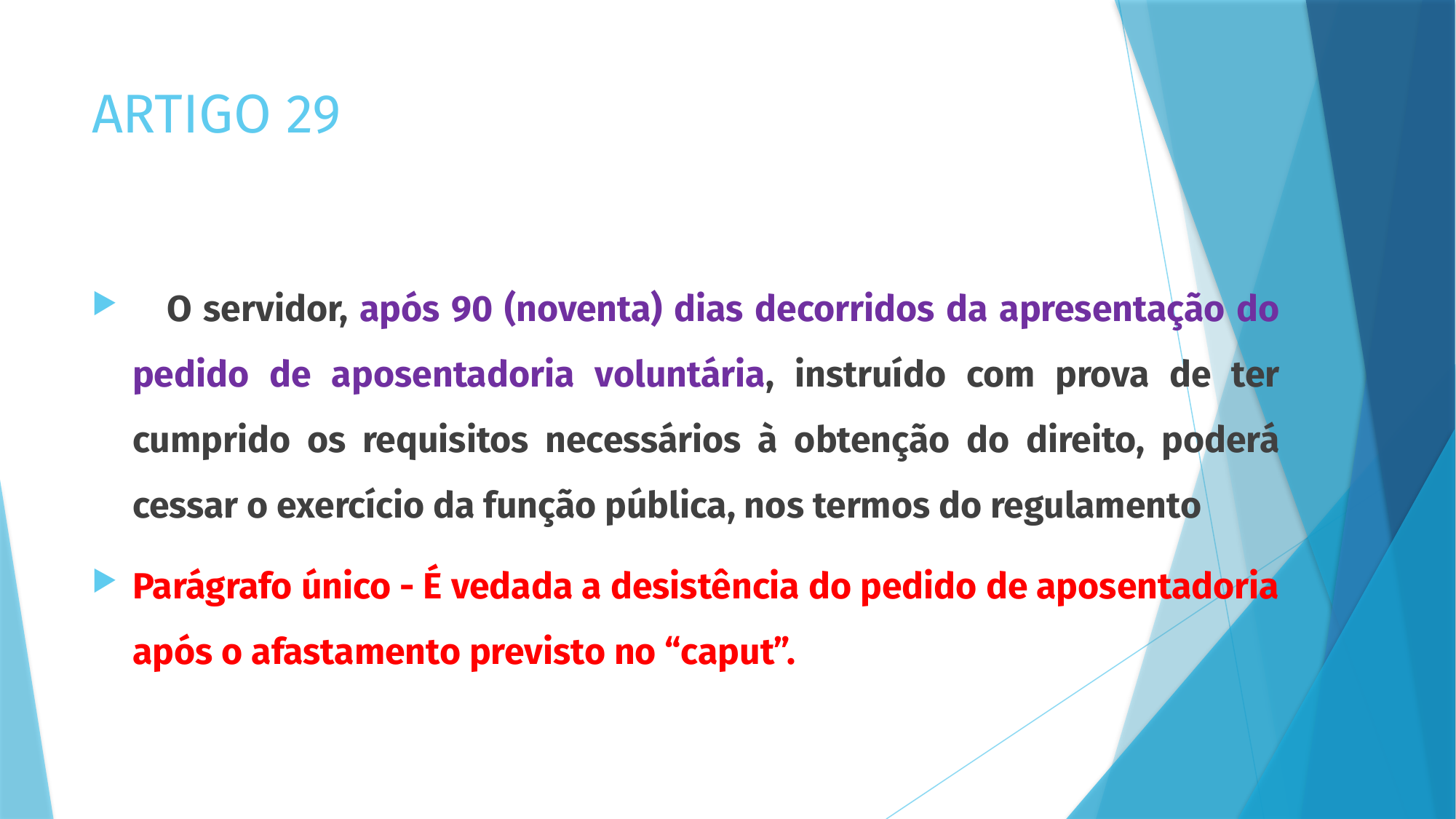

# ARTIGO 29
   O servidor, após 90 (noventa) dias decorridos da apresentação do pedido de aposentadoria voluntária, instruído com prova de ter cumprido os requisitos necessários à obtenção do direito, poderá cessar o exercício da função pública, nos termos do regulamento
Parágrafo único - É vedada a desistência do pedido de aposentadoria após o afastamento previsto no “caput”.